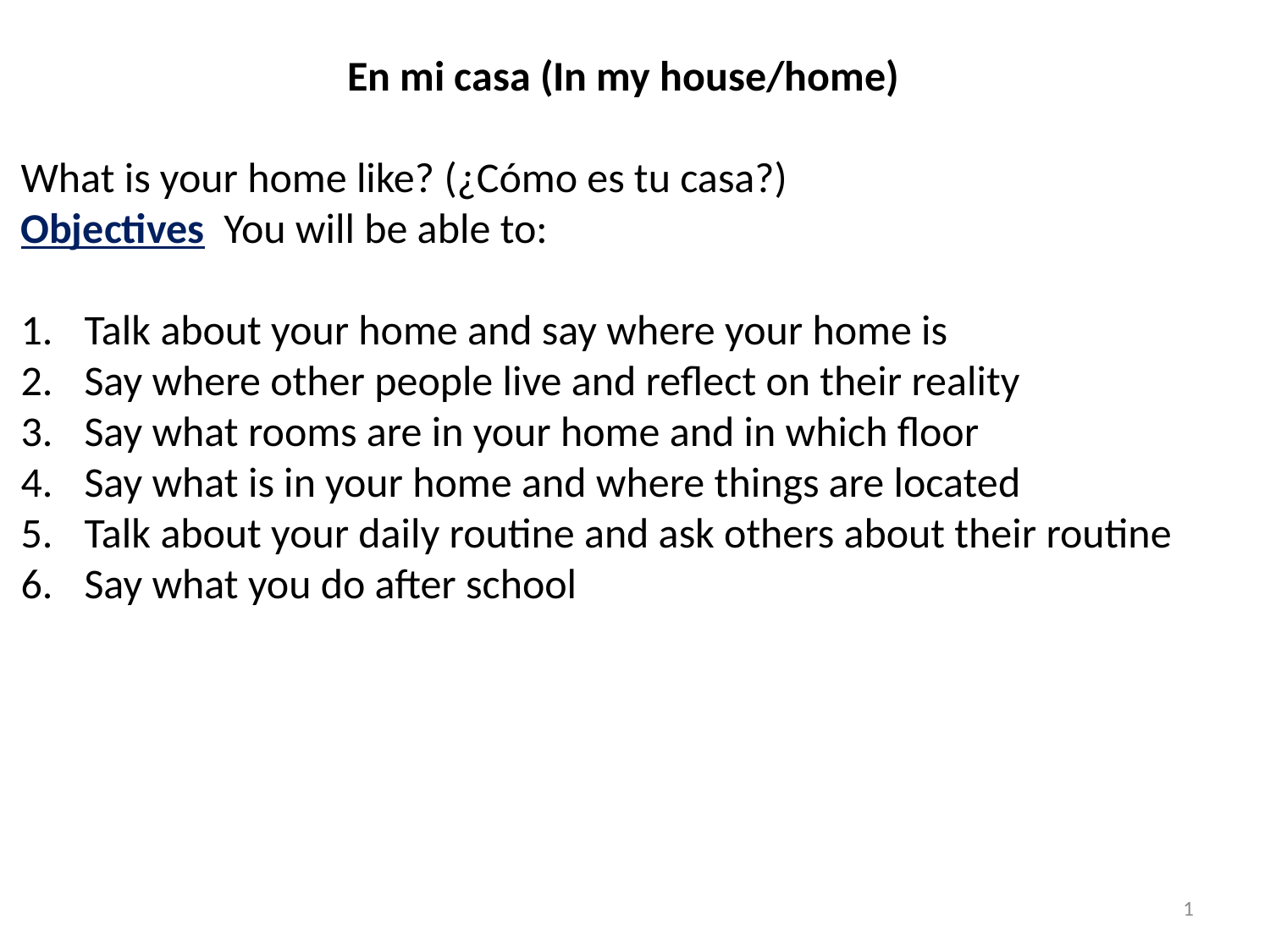

En mi casa (In my house/home)

What is your home like? (¿Cómo es tu casa?)
Objectives  You will be able to:

Talk about your home and say where your home is
Say where other people live and reflect on their reality
Say what rooms are in your home and in which floor
Say what is in your home and where things are located
Talk about your daily routine and ask others about their routine
Say what you do after school

1